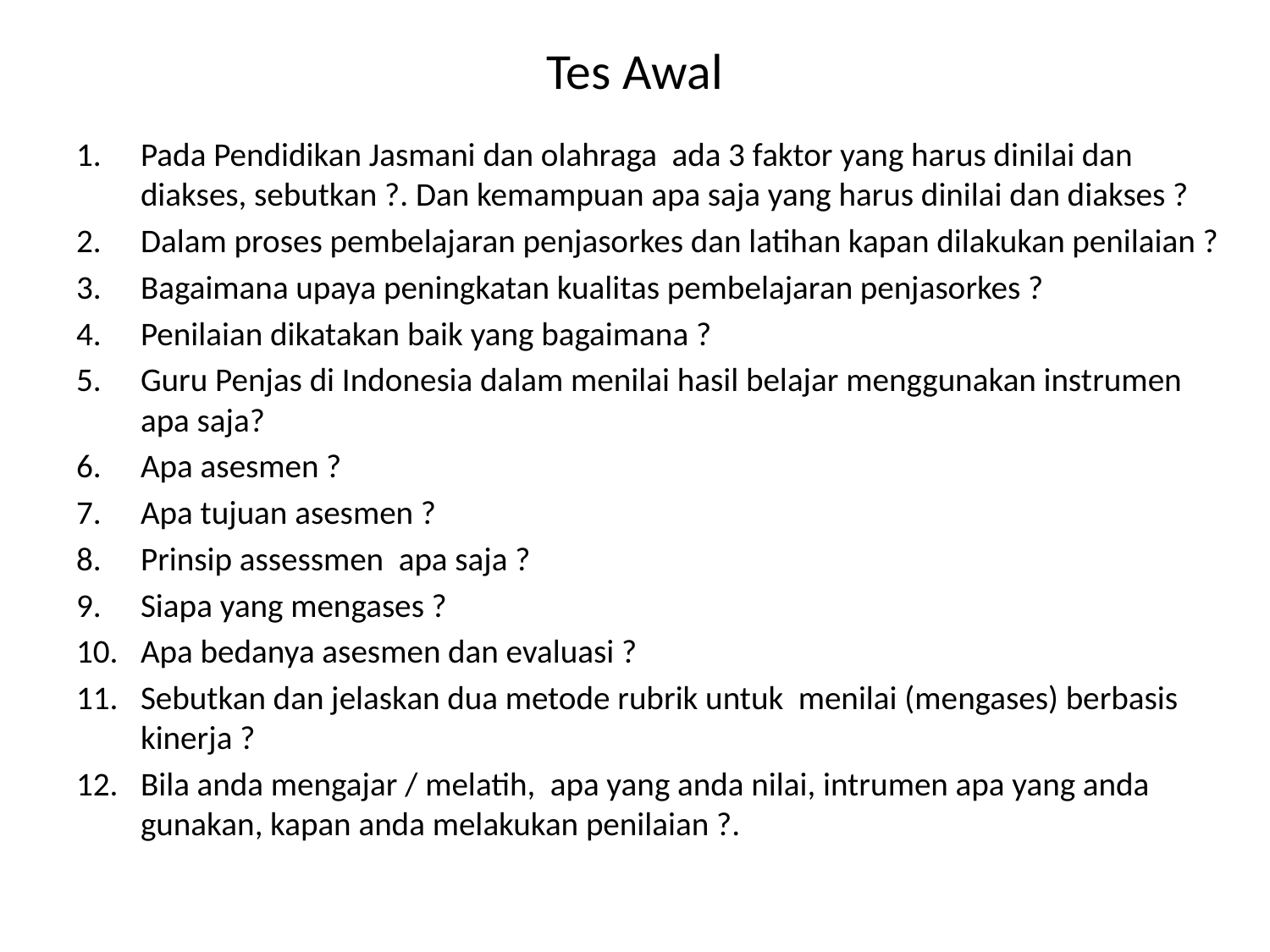

# Tes Awal
Pada Pendidikan Jasmani dan olahraga  ada 3 faktor yang harus dinilai dan diakses, sebutkan ?. Dan kemampuan apa saja yang harus dinilai dan diakses ?
Dalam proses pembelajaran penjasorkes dan latihan kapan dilakukan penilaian ?
Bagaimana upaya peningkatan kualitas pembelajaran penjasorkes ?
Penilaian dikatakan baik yang bagaimana ?
Guru Penjas di Indonesia dalam menilai hasil belajar menggunakan instrumen apa saja?
Apa asesmen ?
Apa tujuan asesmen ?
Prinsip assessmen  apa saja ?
Siapa yang mengases ?
Apa bedanya asesmen dan evaluasi ?
Sebutkan dan jelaskan dua metode rubrik untuk  menilai (mengases) berbasis kinerja ?
Bila anda mengajar / melatih,  apa yang anda nilai, intrumen apa yang anda gunakan, kapan anda melakukan penilaian ?.